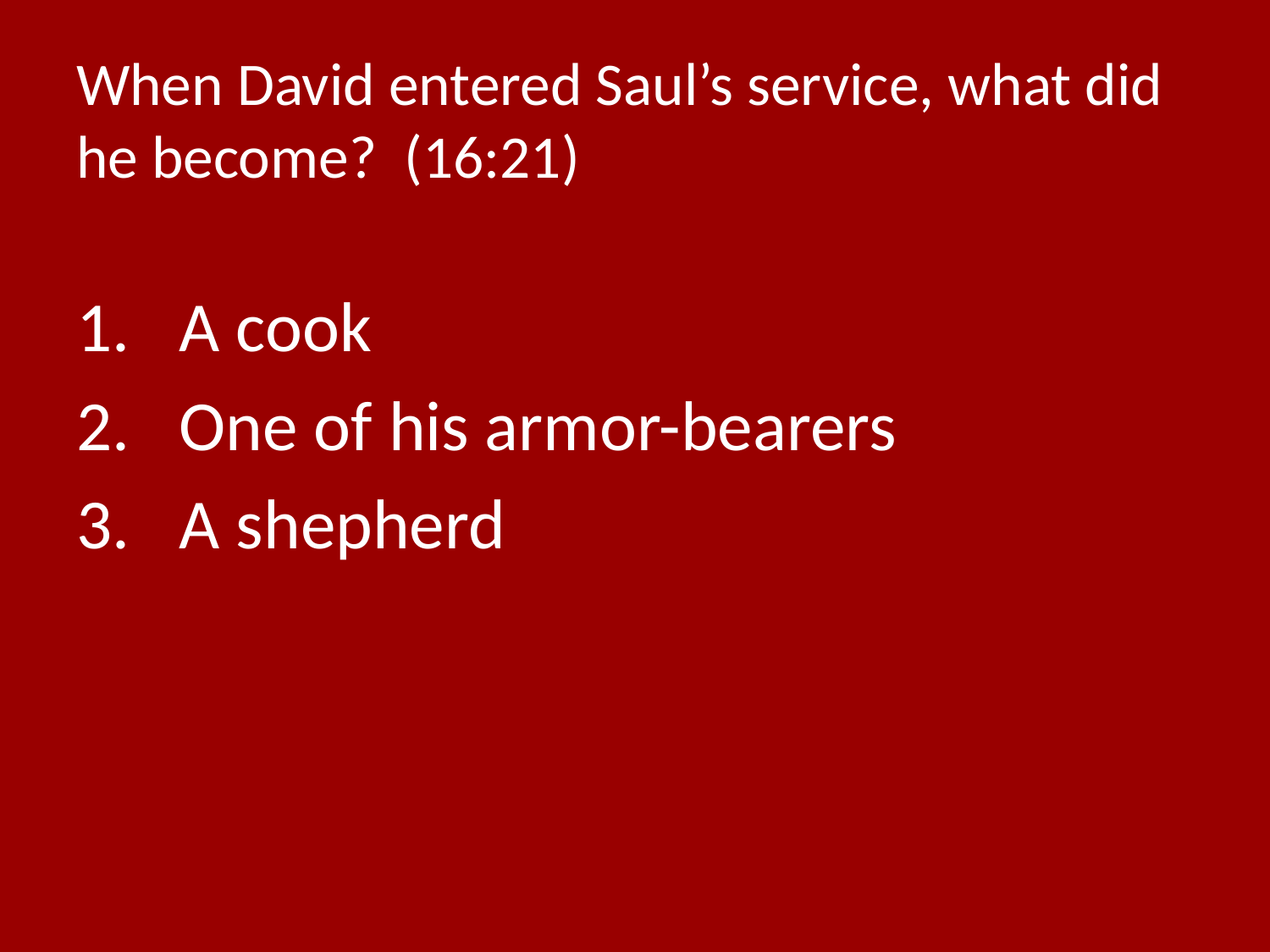

# When David entered Saul’s service, what did he become?  (16:21)
A cook
One of his armor-bearers
A shepherd